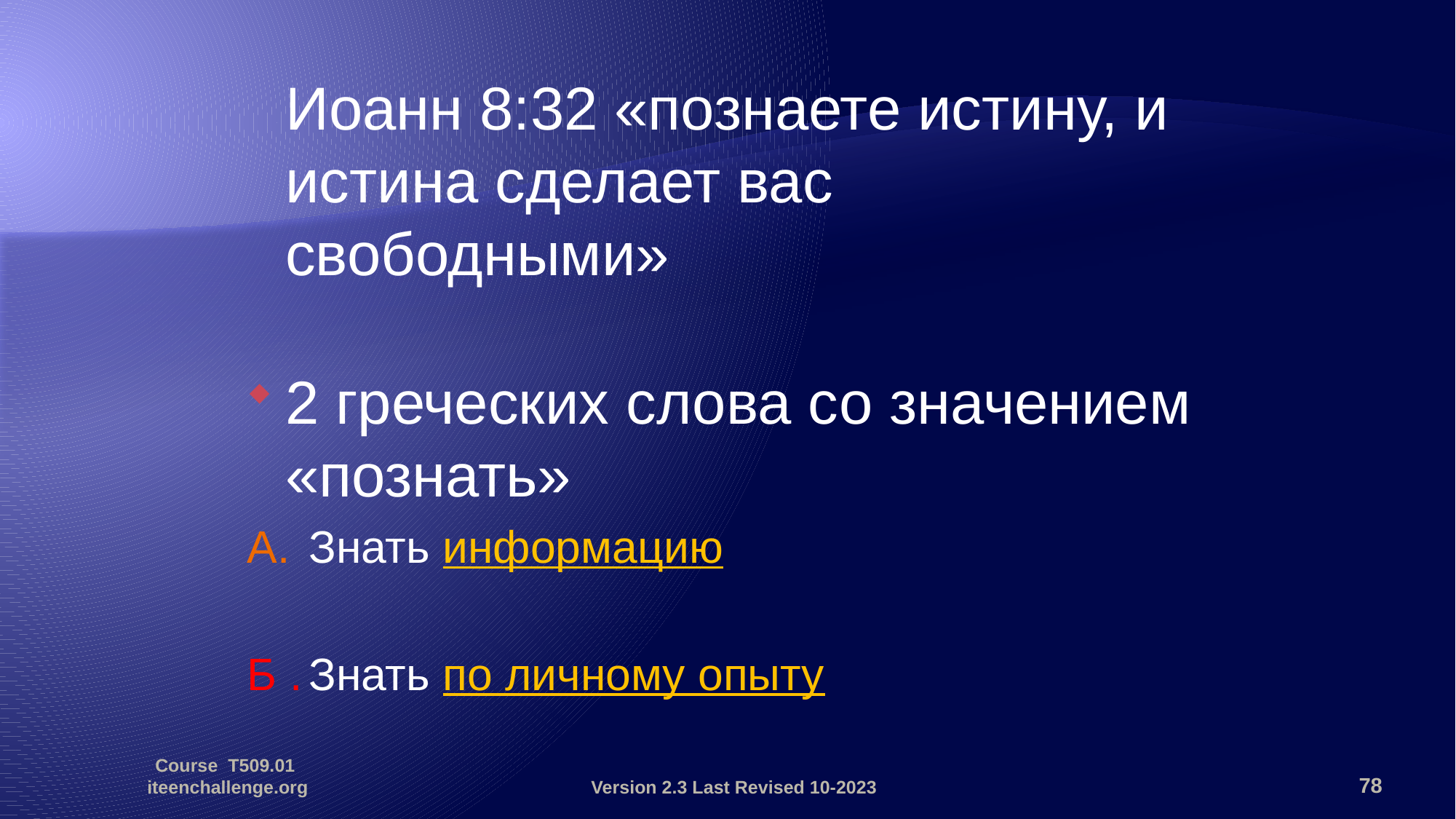

Иоанн 8:32 «познаете истину, и истина сделает вас свободными»

2 греческих слова со значением «познать»
Знать информацию

Б .	Знать по личному опыту
Course  T509.01   iteenchallenge.org
Version 2.3 Last Revised 10-2023
78